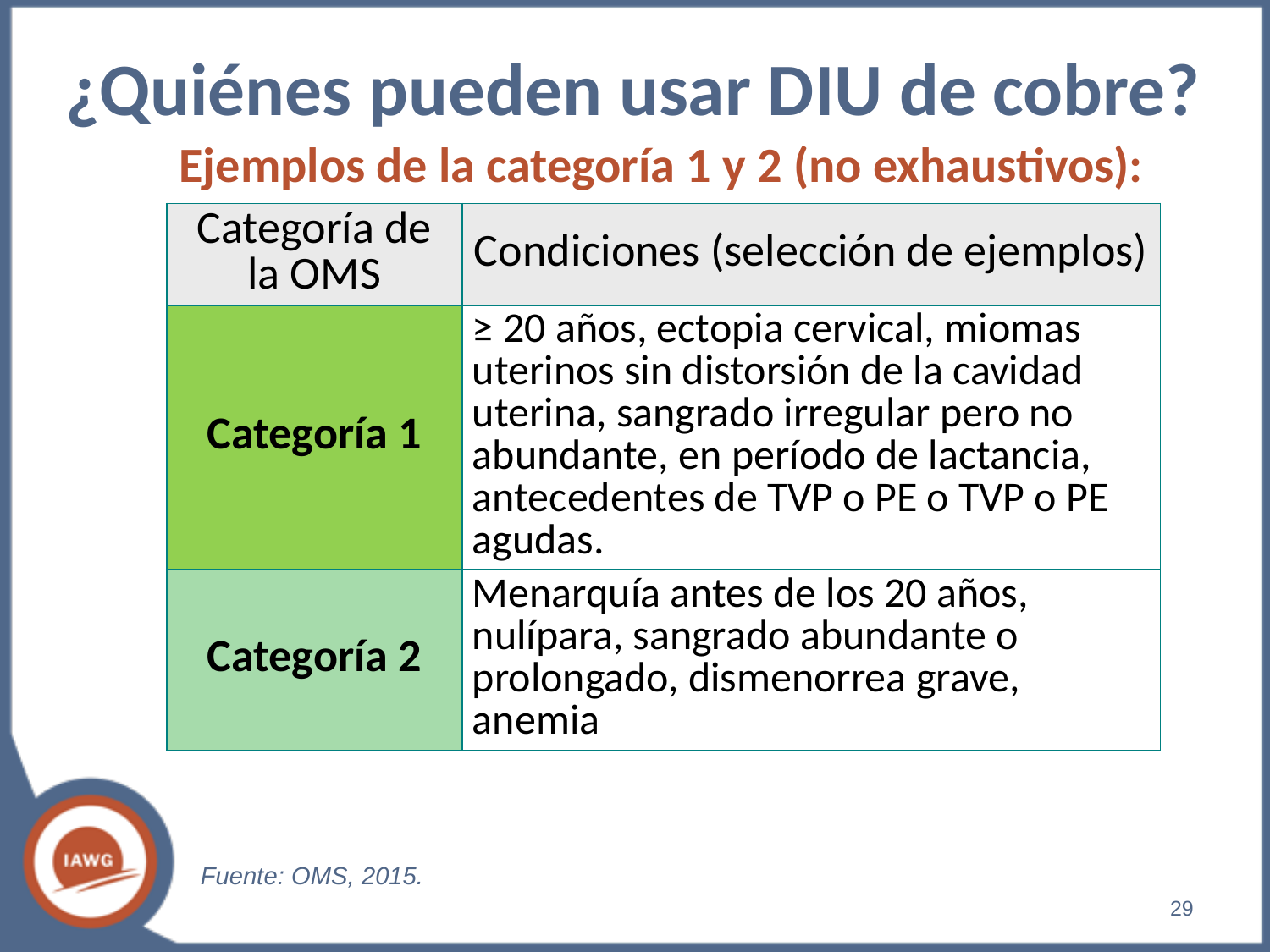

¿Quiénes pueden usar DIU de cobre?
Ejemplos de la categoría 1 y 2 (no exhaustivos):
| Categoría de la OMS | Condiciones (selección de ejemplos) |
| --- | --- |
| Categoría 1 | ≥ 20 años, ectopia cervical, miomas uterinos sin distorsión de la cavidad uterina, sangrado irregular pero no abundante, en período de lactancia, antecedentes de TVP o PE o TVP o PE agudas. |
| Categoría 2 | Menarquía antes de los 20 años, nulípara, sangrado abundante o prolongado, dismenorrea grave, anemia |
Fuente: OMS, 2015.
29